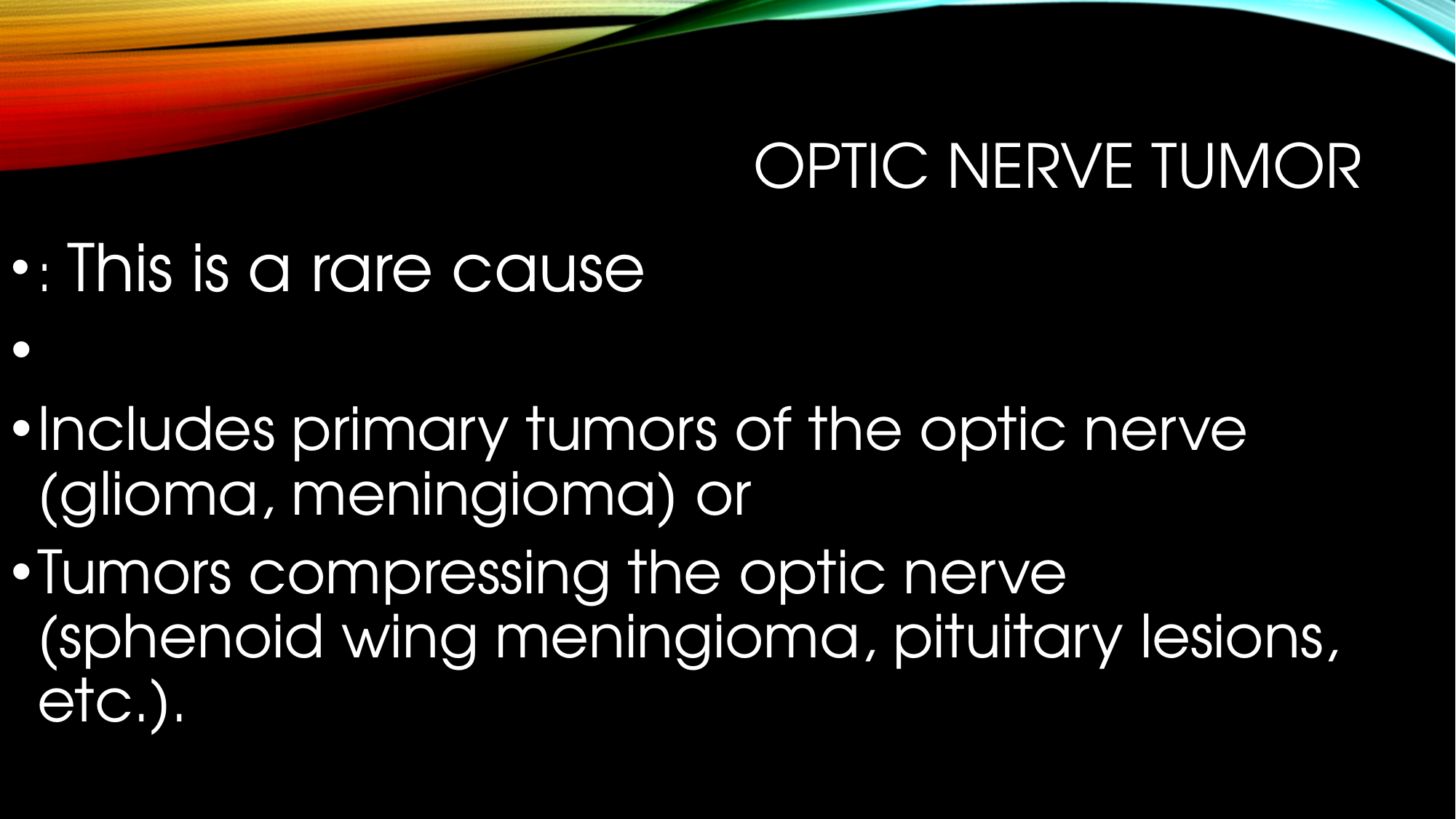

# Optic nerve tumor
: This is a rare cause

Includes primary tumors of the optic nerve (glioma, meningioma) or
Tumors compressing the optic nerve (sphenoid wing meningioma, pituitary lesions, etc.).